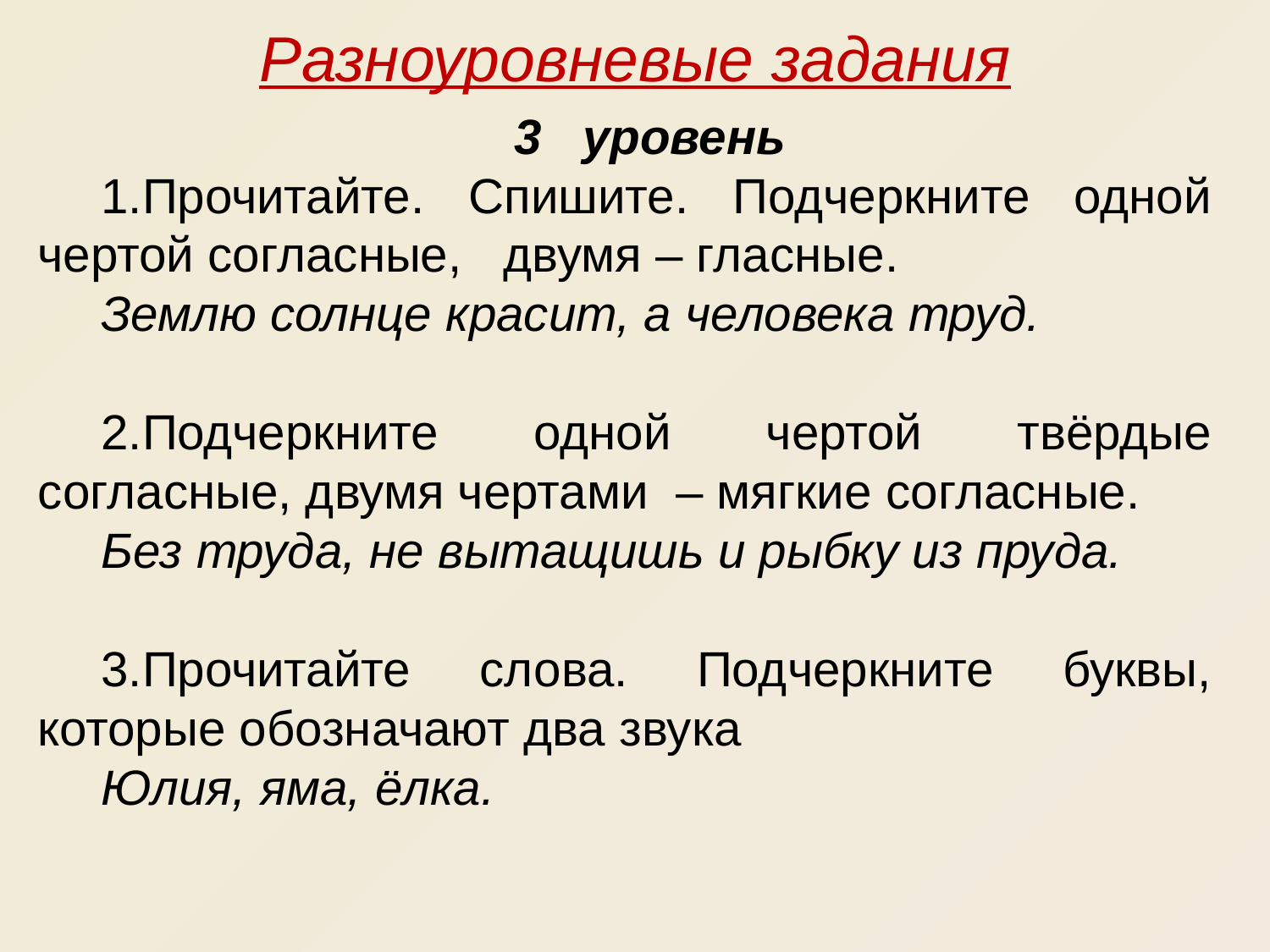

Разноуровневые задания

3   уровень
1.Прочитайте. Спишите. Подчеркните одной чертой согласные,   двумя – гласные.
Землю солнце красит, а человека труд.

2.Подчеркните одной чертой твёрдые согласные, двумя чертами  – мягкие согласные.
Без труда, не вытащишь и рыбку из пруда.

3.Прочитайте слова. Подчеркните буквы, которые обозначают два звука
Юлия, яма, ёлка.